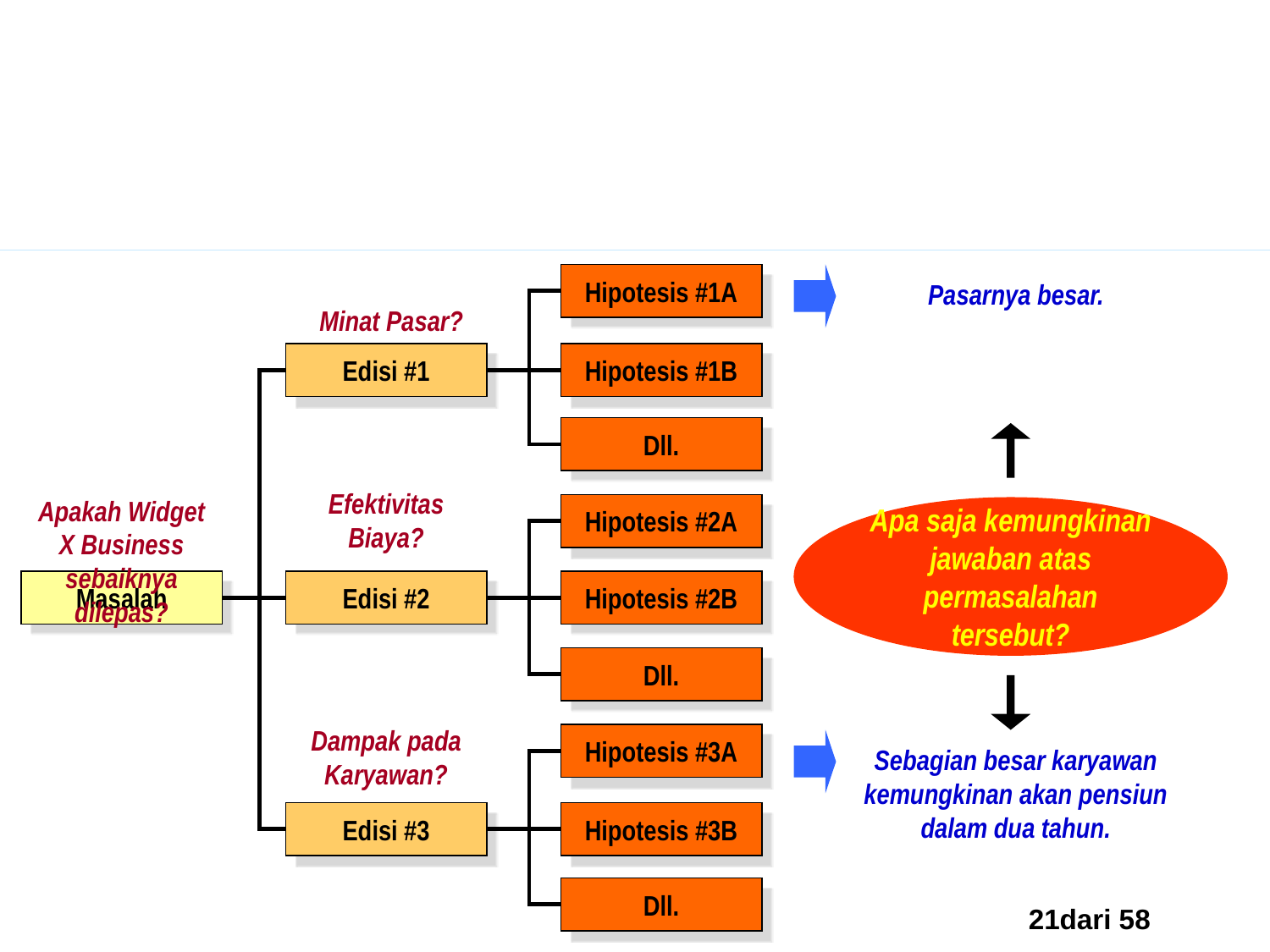

Merumuskan Hipotesis
Hipotesis #1A

Pasarnya besar.
Minat Pasar?
Edisi #1
Hipotesis #1B
Dll.

Efektivitas Biaya?
Apakah Widget X Business sebaiknya dilepas?
Hipotesis #2A
Apa saja kemungkinan jawaban atas permasalahan tersebut?
Masalah
Edisi #2
Hipotesis #2B
Dll.

Dampak pada Karyawan?
Hipotesis #3A

Sebagian besar karyawan kemungkinan akan pensiun dalam dua tahun.
Edisi #3
Hipotesis #3B
Dll.
21dari 58